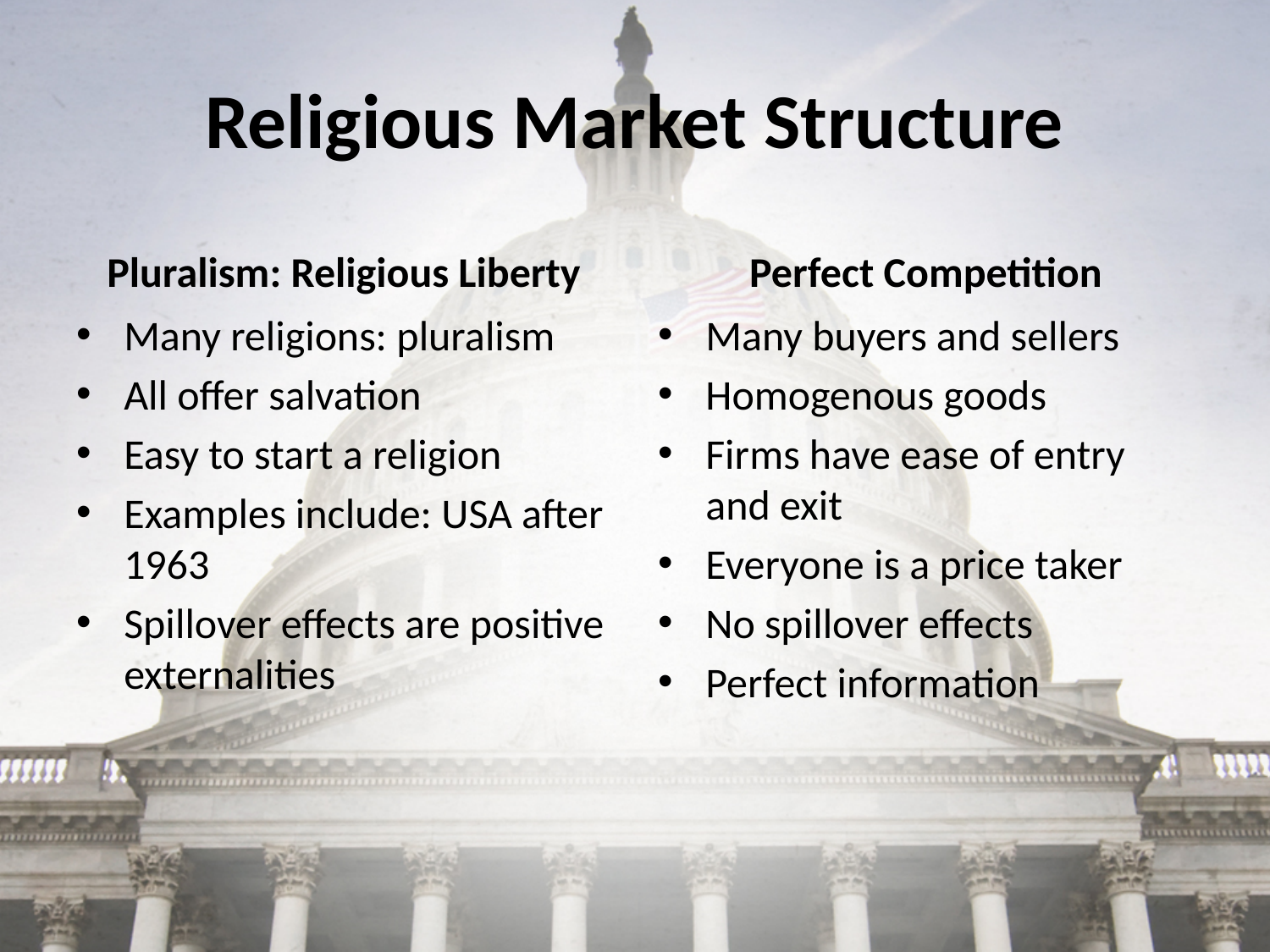

# Religious Market Structure
Pluralism: Religious Liberty
Perfect Competition
Many religions: pluralism
All offer salvation
Easy to start a religion
Examples include: USA after 1963
Spillover effects are positive externalities

Many buyers and sellers
Homogenous goods
Firms have ease of entry and exit
Everyone is a price taker
No spillover effects
Perfect information